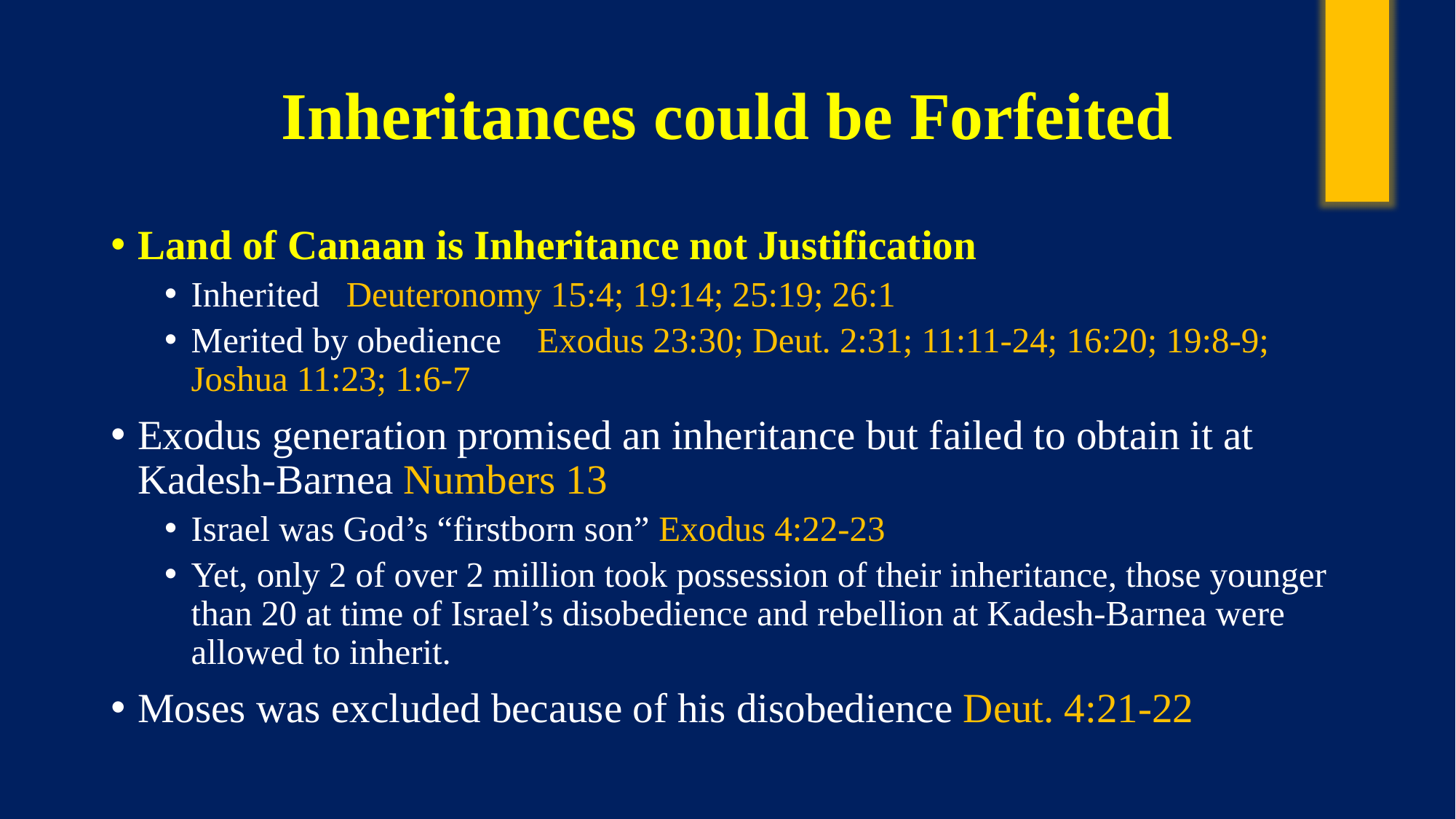

# Inheritances could be Forfeited
Land of Canaan is Inheritance not Justification
Inherited   Deuteronomy 15:4; 19:14; 25:19; 26:1
Merited by obedience    Exodus 23:30; Deut. 2:31; 11:11-24; 16:20; 19:8-9; Joshua 11:23; 1:6-7
Exodus generation promised an inheritance but failed to obtain it at Kadesh-Barnea Numbers 13
Israel was God’s “firstborn son” Exodus 4:22-23
Yet, only 2 of over 2 million took possession of their inheritance, those younger than 20 at time of Israel’s disobedience and rebellion at Kadesh-Barnea were allowed to inherit.
Moses was excluded because of his disobedience Deut. 4:21-22